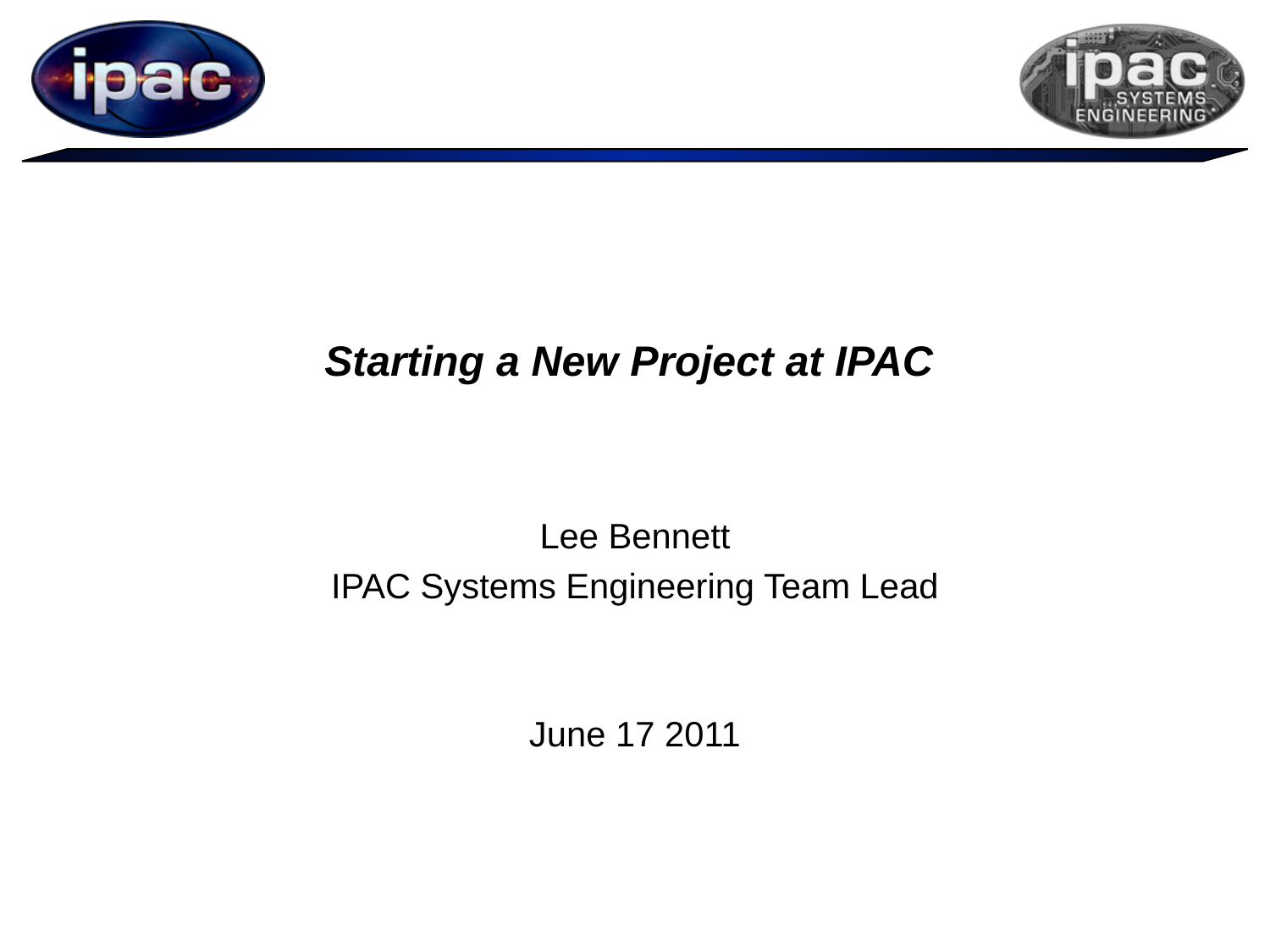

# Starting a New Project at IPAC
Lee Bennett
IPAC Systems Engineering Team Lead

June 17 2011